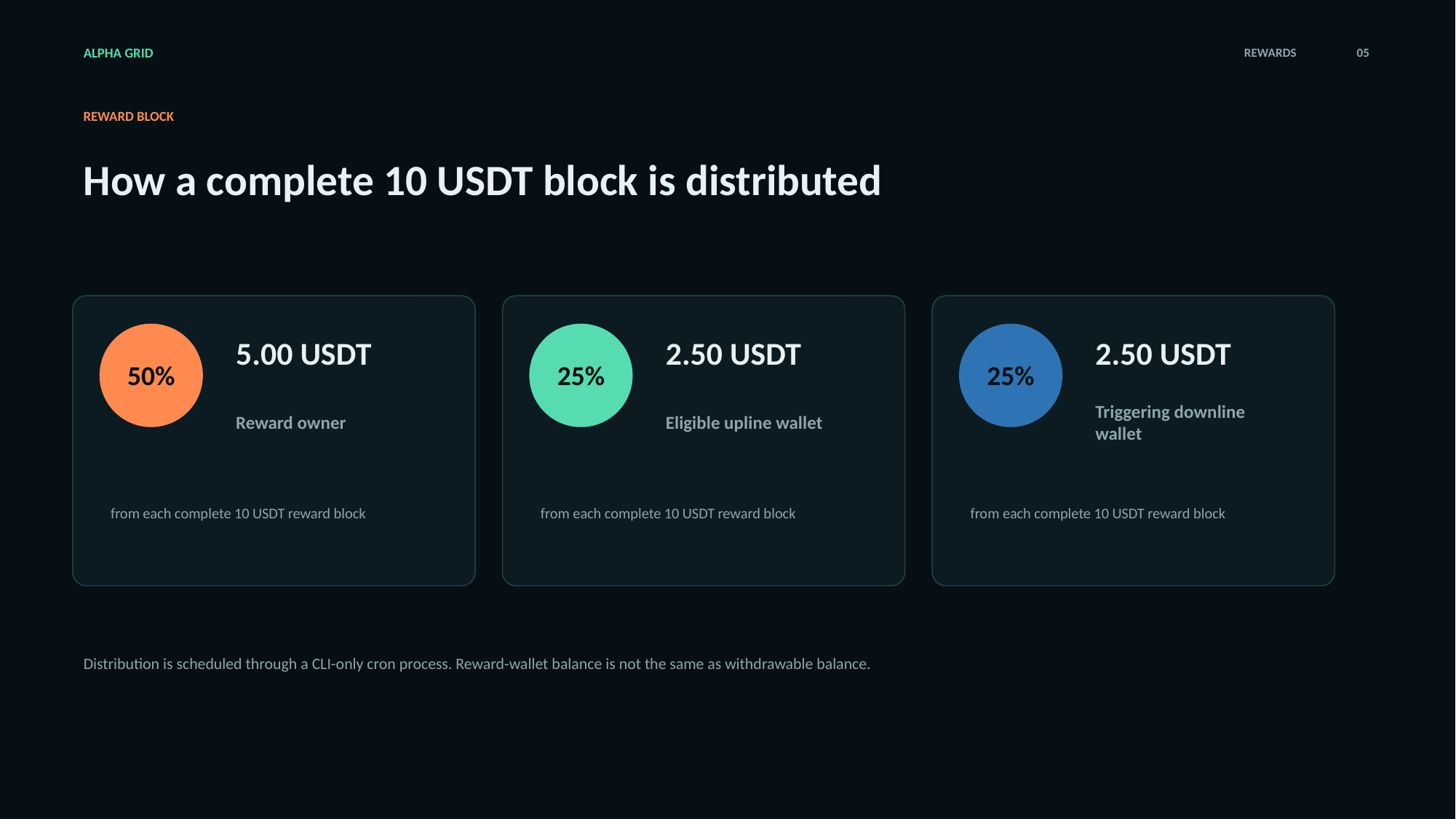

ALPHA GRID
REWARDS
05
REWARD BLOCK
How a complete 10 USDT block is distributed

50%
25%
25%

5.00 USDT
2.50 USDT
2.50 USDT
Reward owner
Eligible upline wallet
Triggering downline wallet
from each complete 10 USDT reward block
from each complete 10 USDT reward block
from each complete 10 USDT reward block
Distribution is scheduled through a CLI-only cron process. Reward-wallet balance is not the same as withdrawable balance.